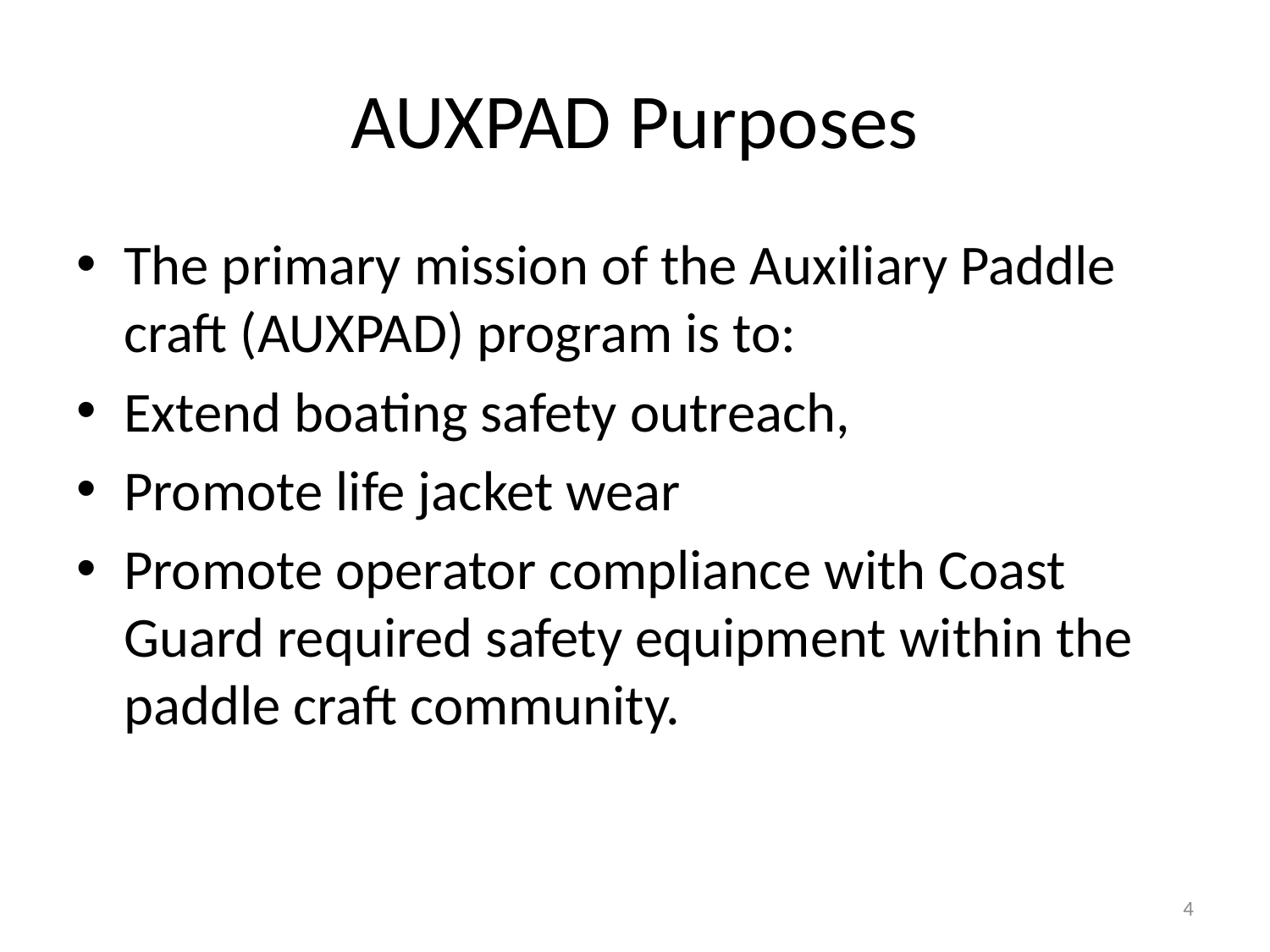

# AUXPAD Purposes
The primary mission of the Auxiliary Paddle craft (AUXPAD) program is to:
Extend boating safety outreach,
Promote life jacket wear
Promote operator compliance with Coast Guard required safety equipment within the paddle craft community.
4